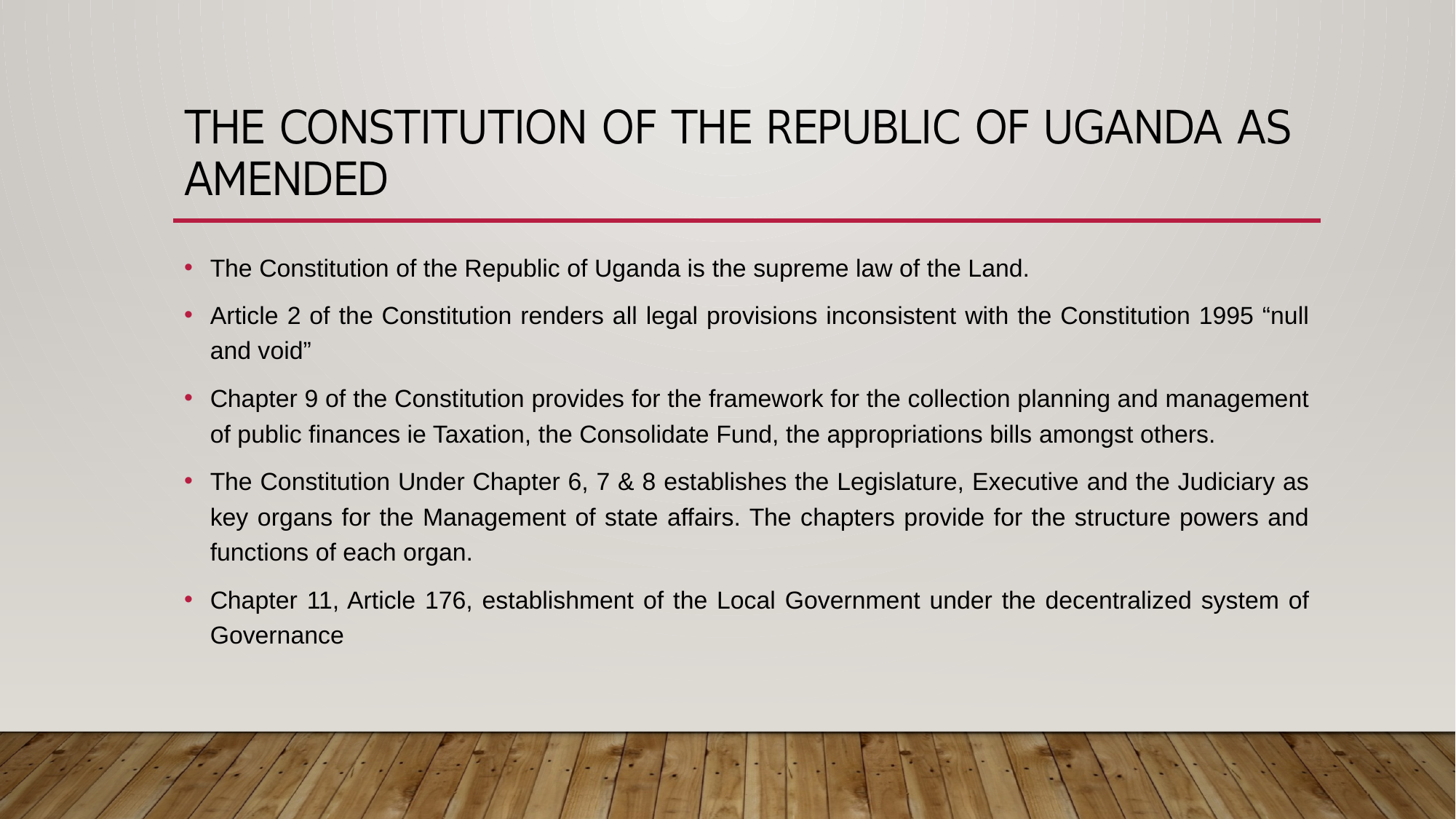

# THE CONSTITUTION OF THE REPUBLIC OF UGANDA AS AMENDED
The Constitution of the Republic of Uganda is the supreme law of the Land.
Article 2 of the Constitution renders all legal provisions inconsistent with the Constitution 1995 “null and void”
Chapter 9 of the Constitution provides for the framework for the collection planning and management of public finances ie Taxation, the Consolidate Fund, the appropriations bills amongst others.
The Constitution Under Chapter 6, 7 & 8 establishes the Legislature, Executive and the Judiciary as key organs for the Management of state affairs. The chapters provide for the structure powers and functions of each organ.
Chapter 11, Article 176, establishment of the Local Government under the decentralized system of Governance